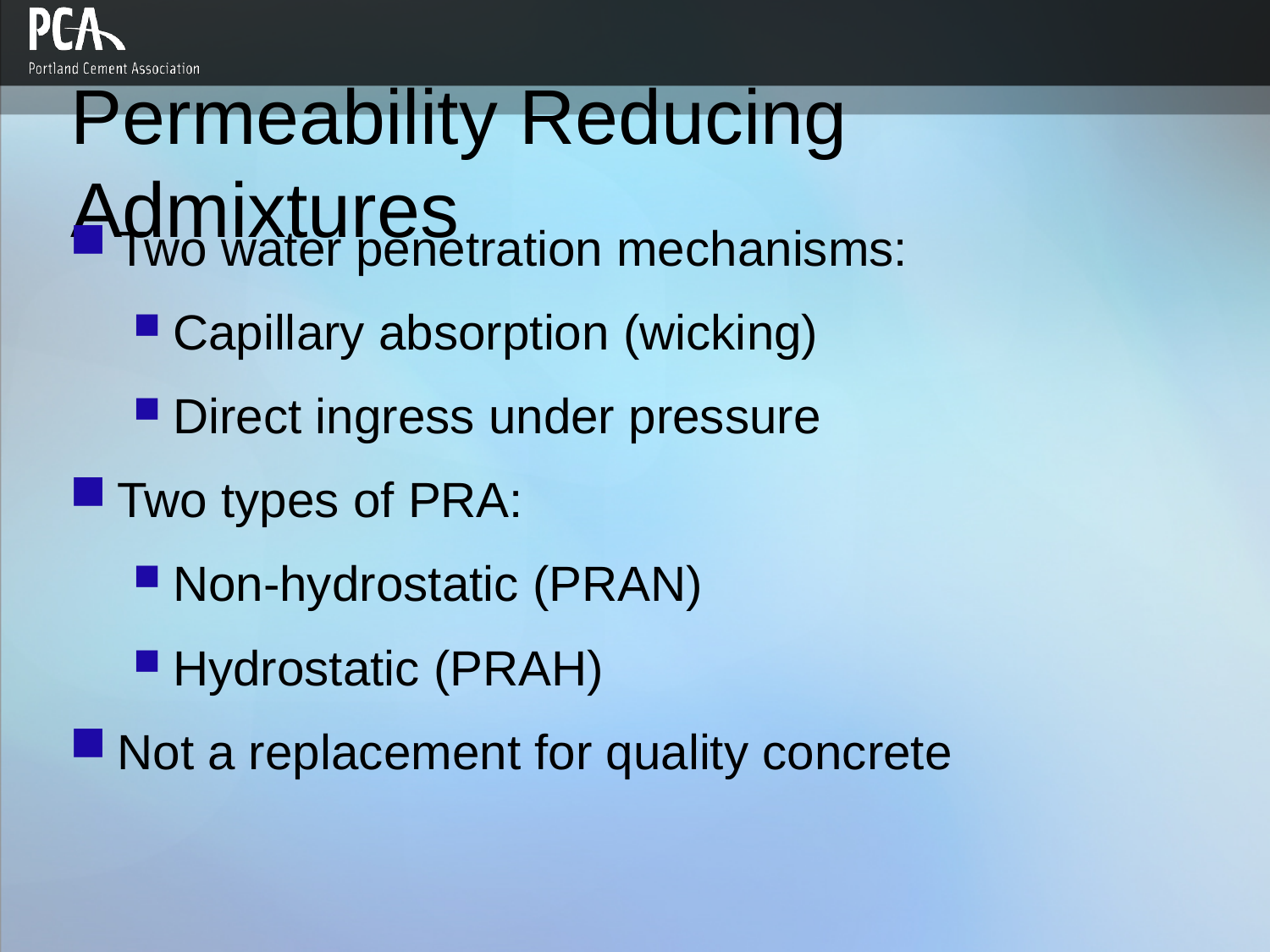

# Permeability Reducing Admixtures
Two water penetration mechanisms:
Capillary absorption (wicking)
Direct ingress under pressure
Two types of PRA:
Non-hydrostatic (PRAN)
Hydrostatic (PRAH)
Not a replacement for quality concrete